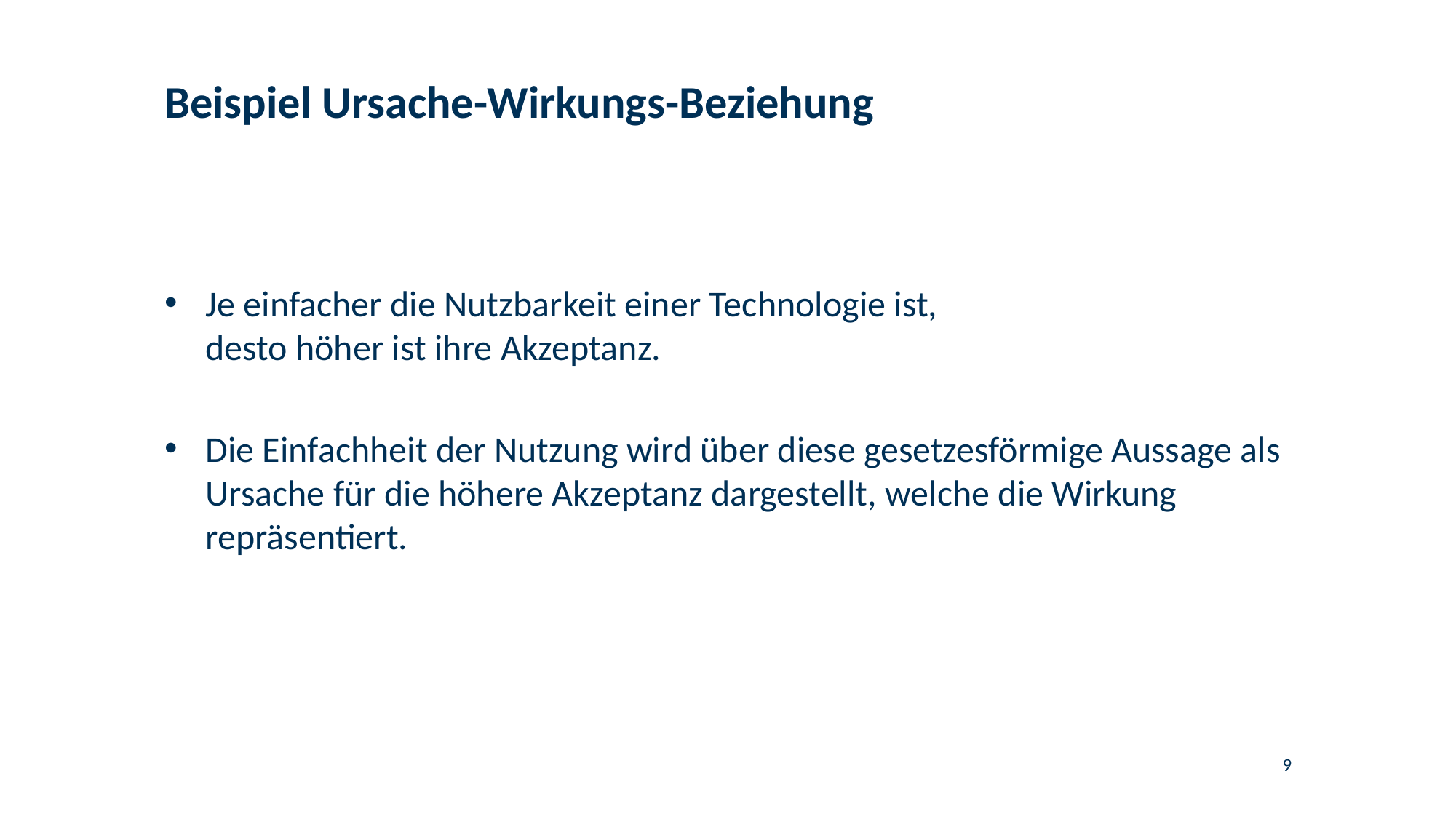

# Beispiel Ursache-Wirkungs-Beziehung
Je einfacher die Nutzbarkeit einer Technologie ist,
desto höher ist ihre Akzeptanz.

Die Einfachheit der Nutzung wird über diese gesetzesförmige Aussage als Ursache für die höhere Akzeptanz dargestellt, welche die Wirkung repräsentiert.

9